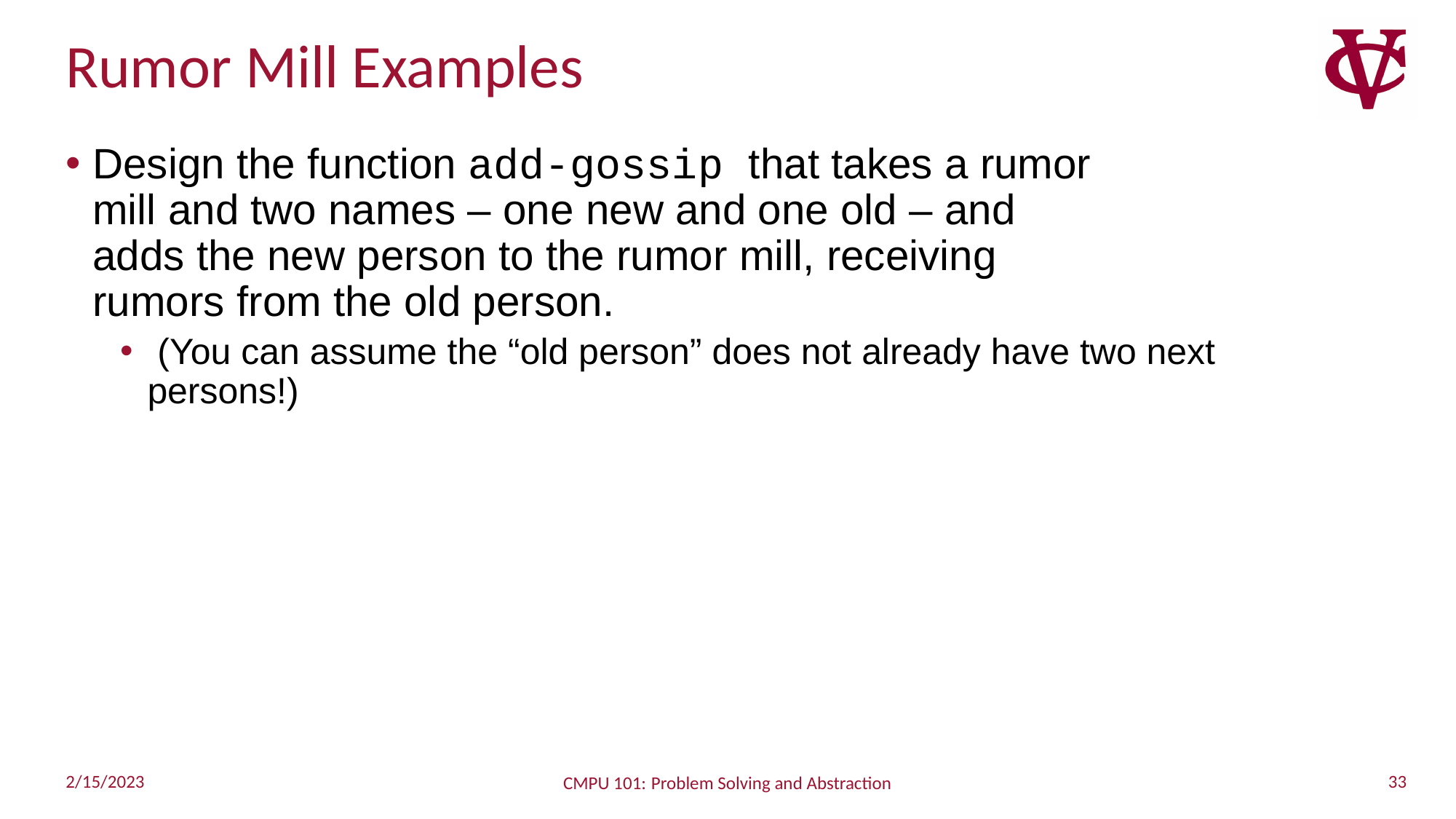

# Rumor Mill Examples
Design the function add-gossip that takes a rumor
mill and two names – one new and one old – and
adds the new person to the rumor mill, receiving
rumors from the old person.
 (You can assume the “old person” does not already have two next
persons!)
33
2/15/2023
CMPU 101: Problem Solving and Abstraction